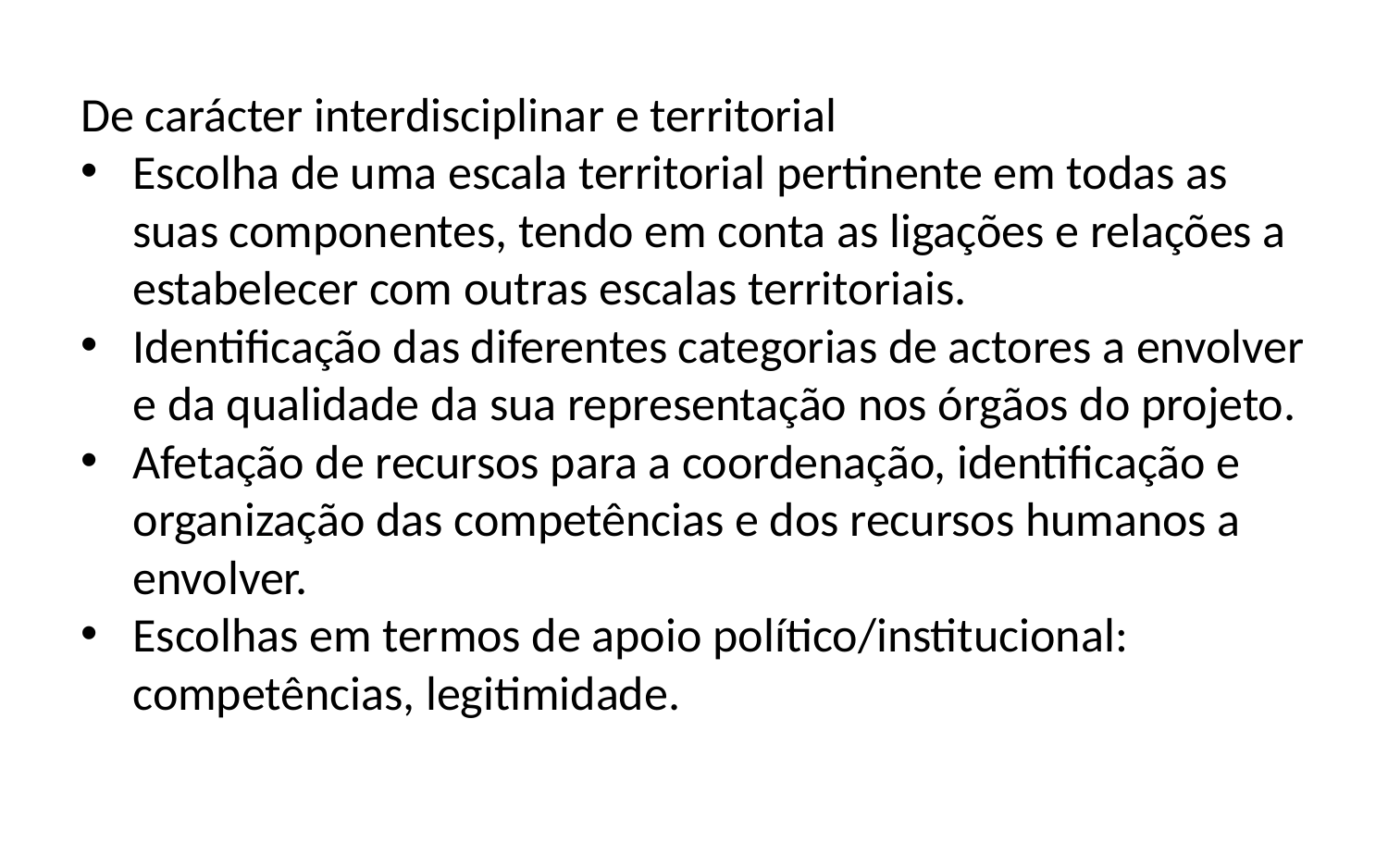

De carácter interdisciplinar e territorial
Escolha de uma escala territorial pertinente em todas as suas componentes, tendo em conta as ligações e relações a estabelecer com outras escalas territoriais.
Identificação das diferentes categorias de actores a envolver e da qualidade da sua representação nos órgãos do projeto.
Afetação de recursos para a coordenação, identificação e organização das competências e dos recursos humanos a envolver.
Escolhas em termos de apoio político/institucional: competências, legitimidade.